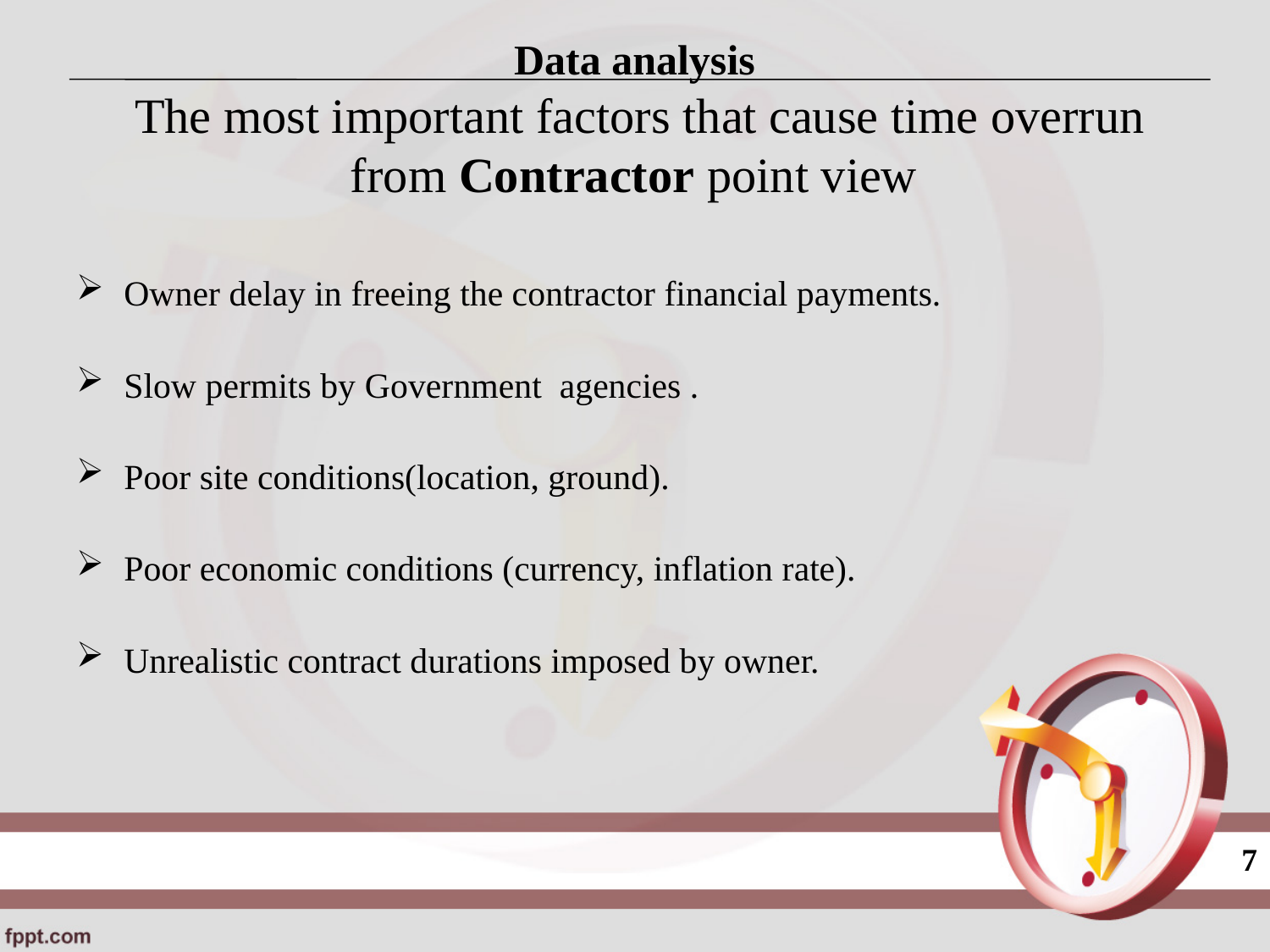

# Data analysis The most important factors that cause time overrun from Contractor point view
Owner delay in freeing the contractor financial payments.
Slow permits by Government  agencies .
Poor site conditions(location, ground).
Poor economic conditions (currency, inflation rate).
Unrealistic contract durations imposed by owner.
7